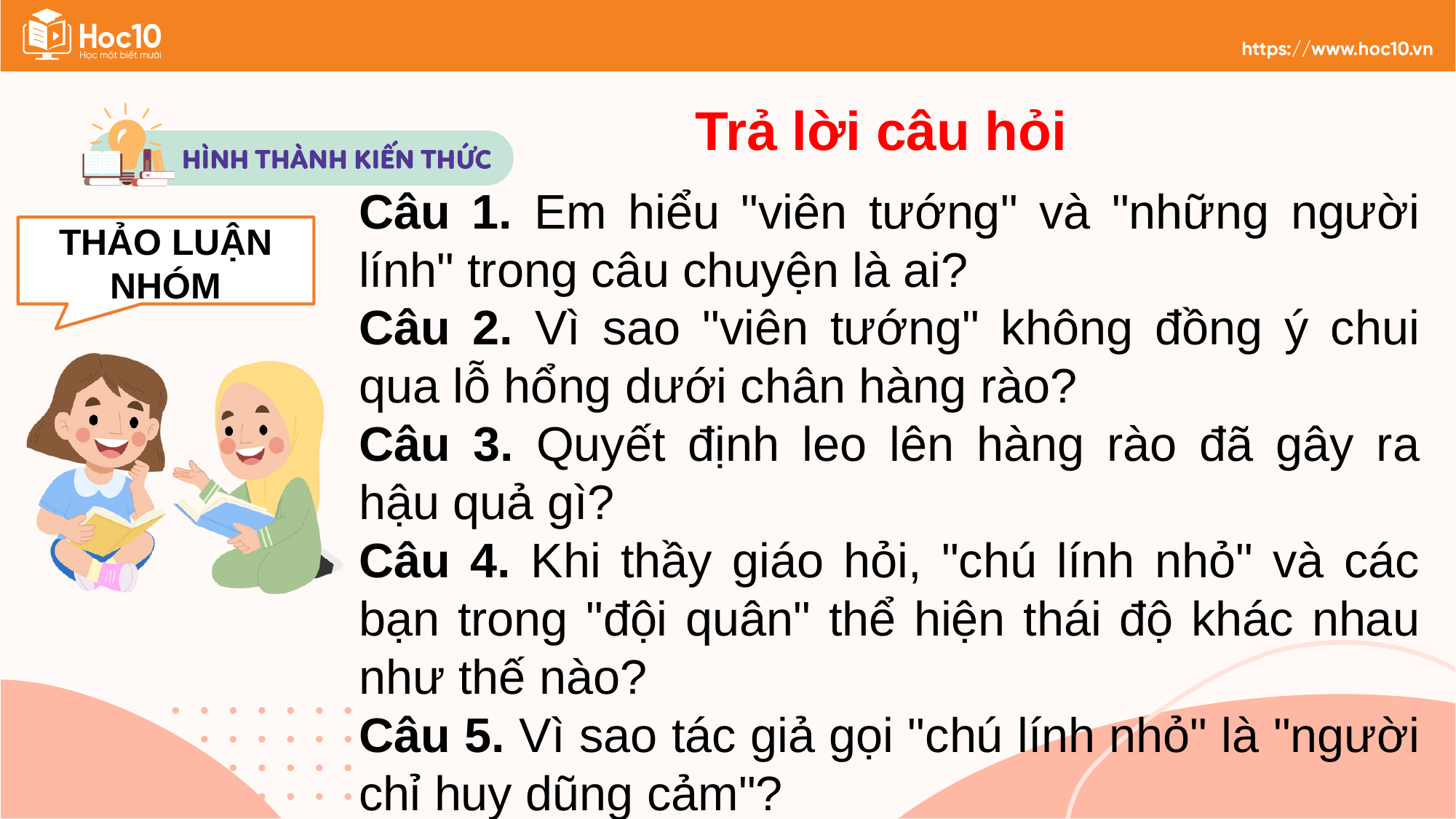

Trả lời câu hỏi
Câu 1. Em hiểu "viên tướng" và "những người lính" trong câu chuyện là ai?
Câu 2. Vì sao "viên tướng" không đồng ý chui qua lỗ hổng dưới chân hàng rào?
Câu 3. Quyết định leo lên hàng rào đã gây ra hậu quả gì?
Câu 4. Khi thầy giáo hỏi, "chú lính nhỏ" và các bạn trong "đội quân" thể hiện thái độ khác nhau như thế nào?
Câu 5. Vì sao tác giả gọi "chú lính nhỏ" là "người chỉ huy dũng cảm"?
THẢO LUẬN NHÓM